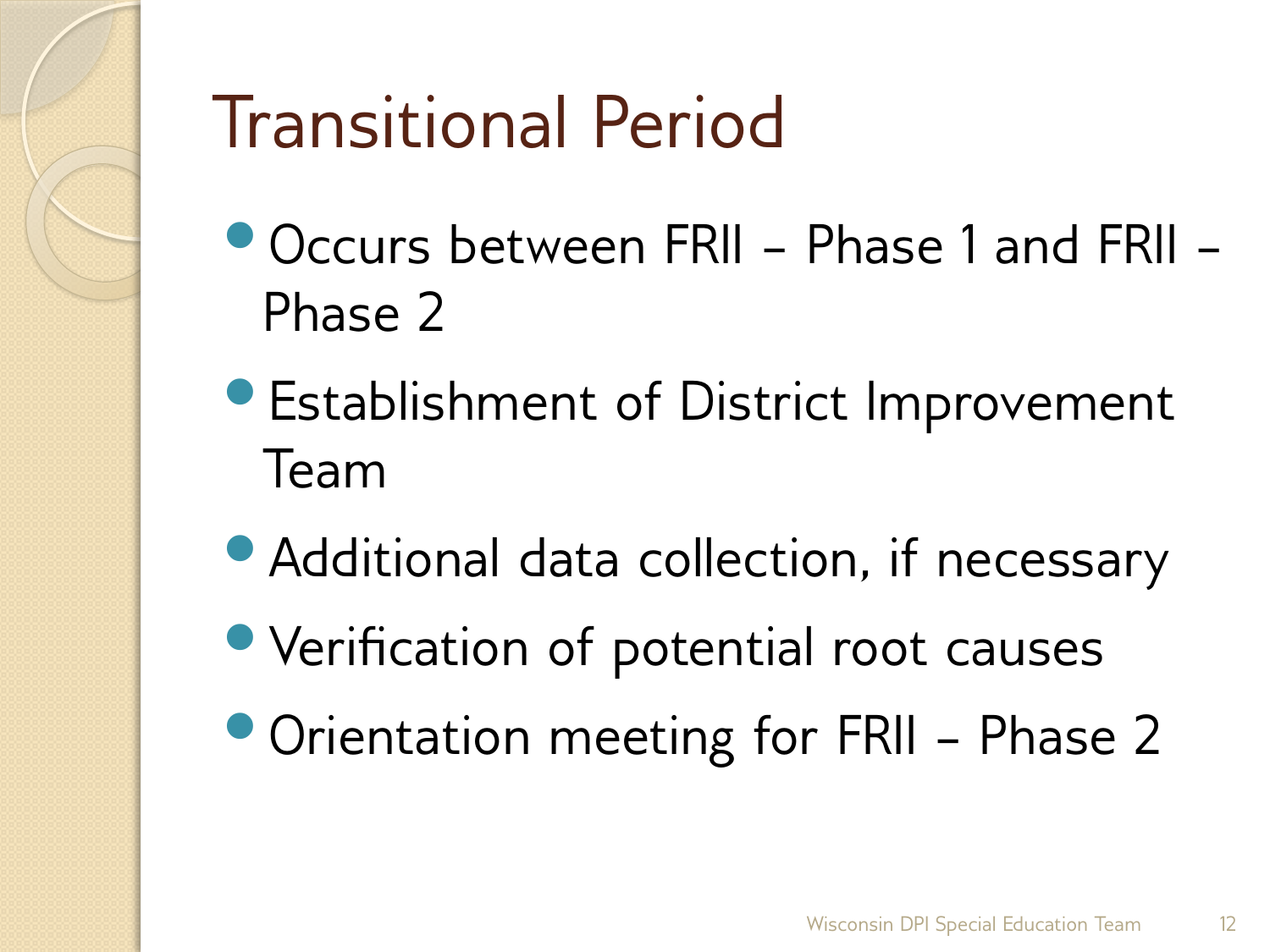

# Transitional Period
Occurs between FRII – Phase 1 and FRII – Phase 2
Establishment of District Improvement Team
Additional data collection, if necessary
Verification of potential root causes
Orientation meeting for FRII – Phase 2
Wisconsin DPI Special Education Team
12